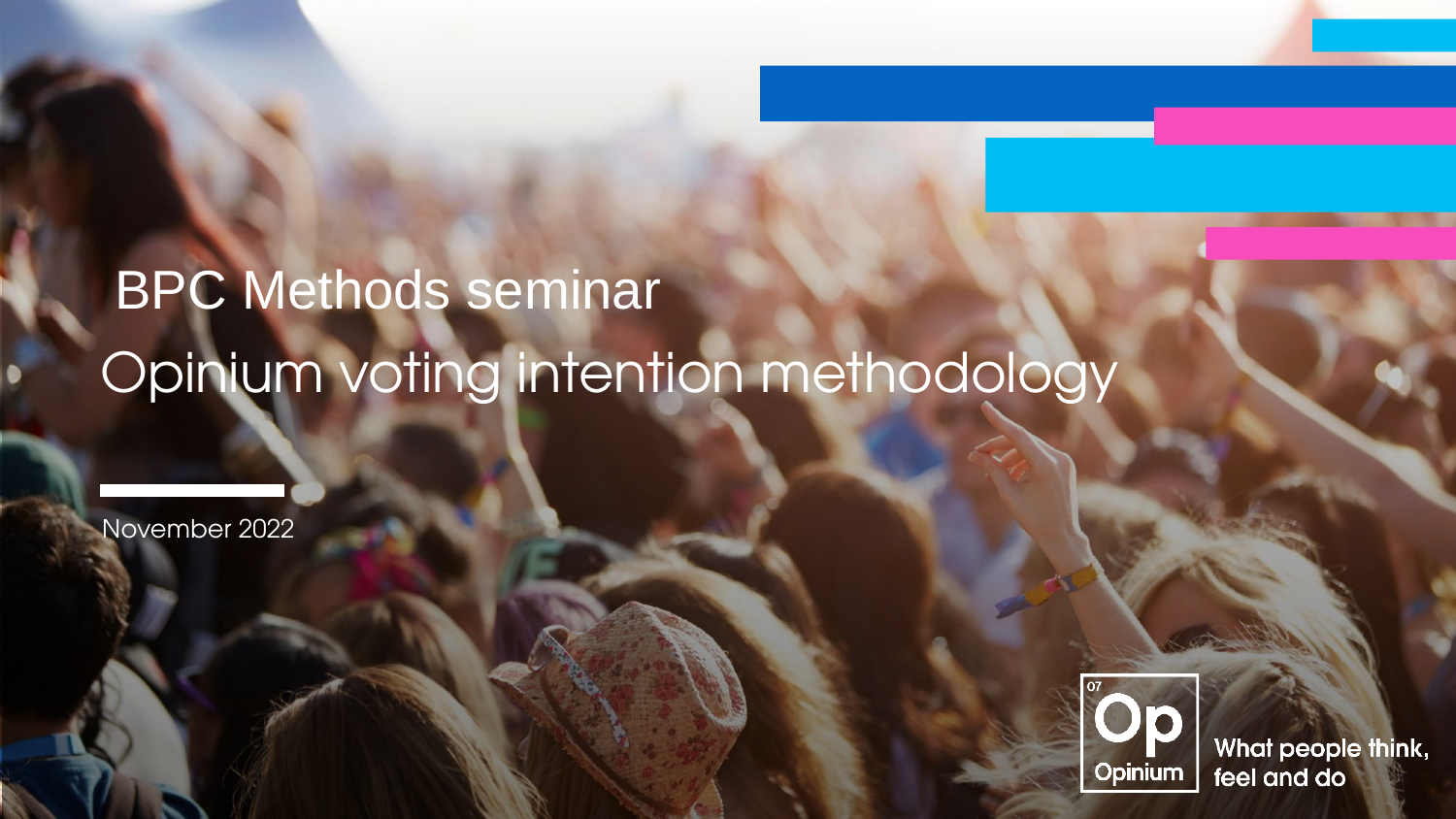

BPC Methods seminar
# Opinium voting intention methodology

November 2022